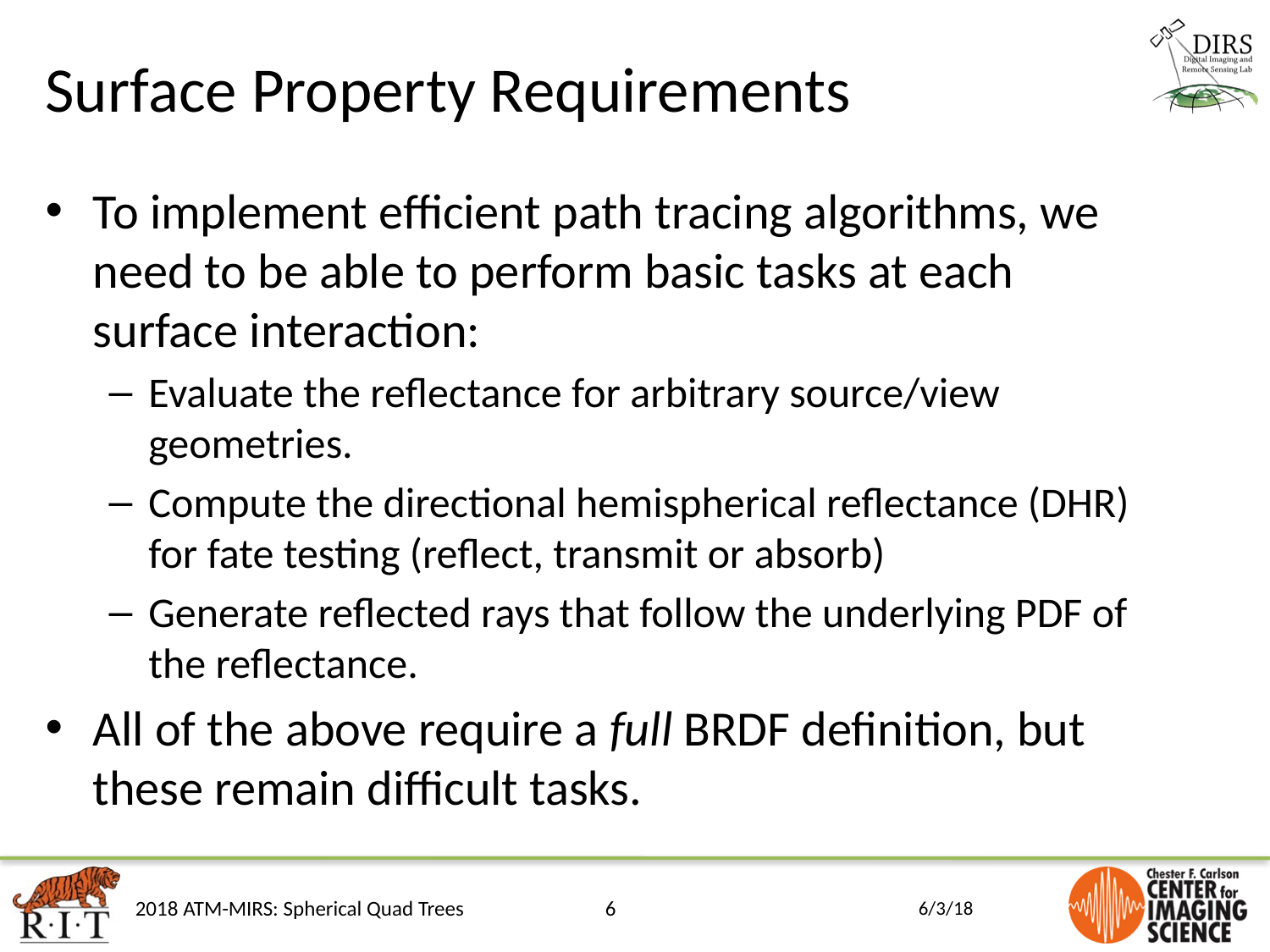

# Surface Property Requirements
To implement efficient path tracing algorithms, we need to be able to perform basic tasks at each surface interaction:
Evaluate the reflectance for arbitrary source/view geometries.
Compute the directional hemispherical reflectance (DHR) for fate testing (reflect, transmit or absorb)
Generate reflected rays that follow the underlying PDF of the reflectance.
All of the above require a full BRDF definition, but these remain difficult tasks.
2018 ATM-MIRS: Spherical Quad Trees
6
6/3/18